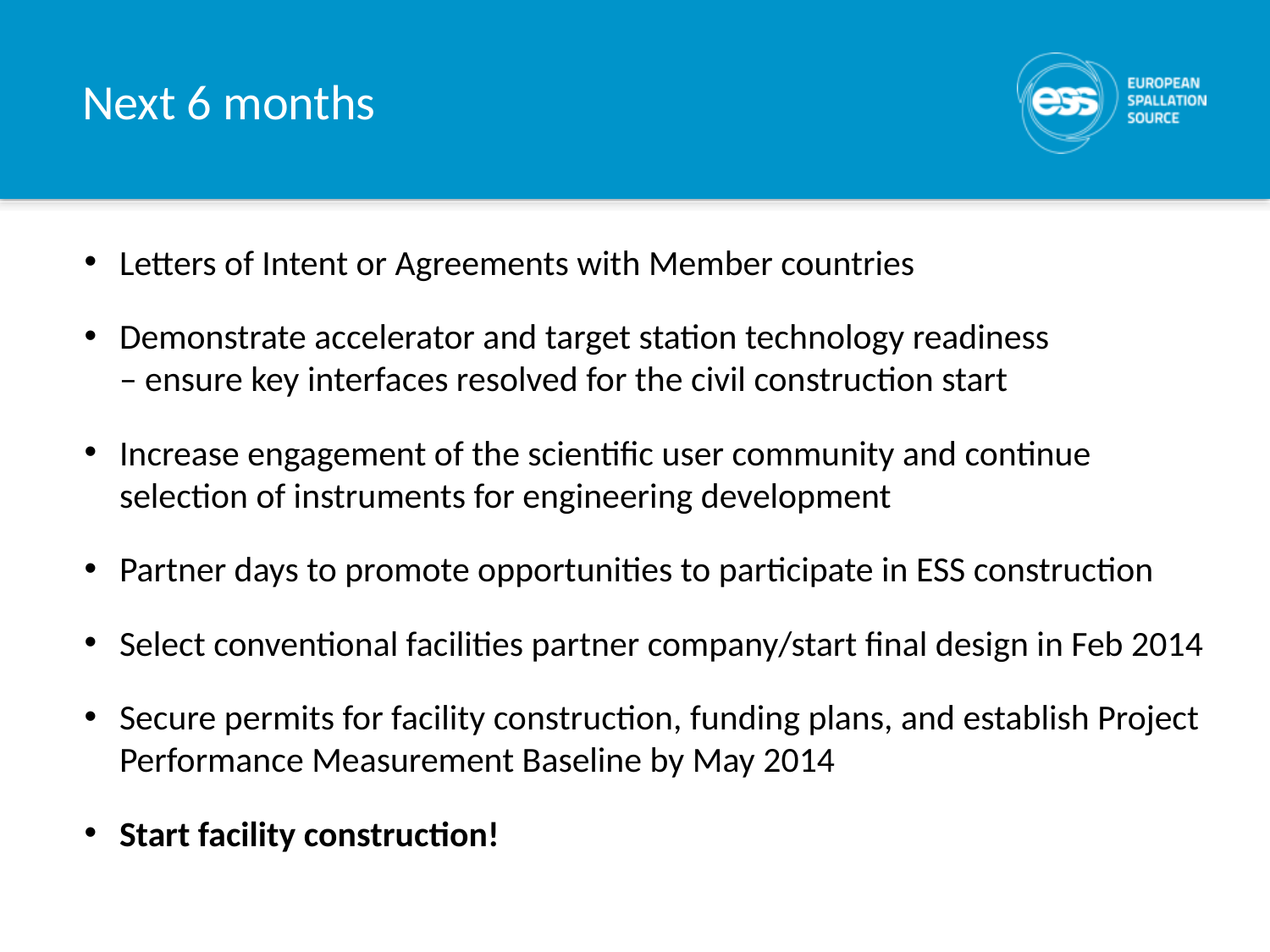

# Next 6 months
Letters of Intent or Agreements with Member countries
Demonstrate accelerator and target station technology readiness
– ensure key interfaces resolved for the civil construction start
Increase engagement of the scientific user community and continue selection of instruments for engineering development
Partner days to promote opportunities to participate in ESS construction
Select conventional facilities partner company/start final design in Feb 2014
Secure permits for facility construction, funding plans, and establish Project Performance Measurement Baseline by May 2014
Start facility construction!